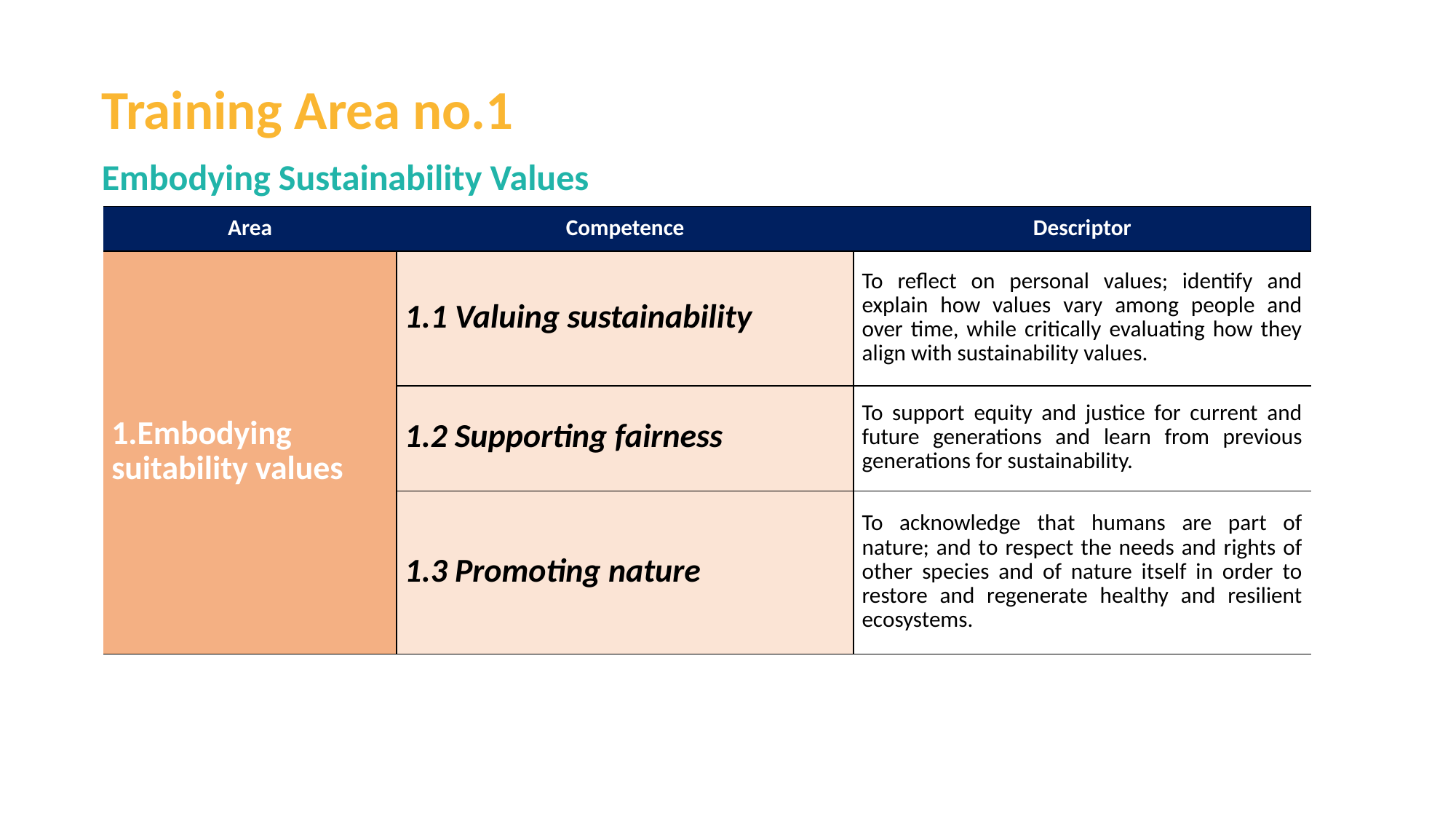

Training Area no.1
Embodying Sustainability Values
| Area | Competence | Descriptor |
| --- | --- | --- |
| 1.Embodying suitability values | 1.1 Valuing sustainability | To reflect on personal values; identify and explain how values vary among people and over time, while critically evaluating how they align with sustainability values. |
|  | 1.2 Supporting fairness | To support equity and justice for current and future generations and learn from previous generations for sustainability. |
|  | 1.3 Promoting nature | To acknowledge that humans are part of nature; and to respect the needs and rights of other species and of nature itself in order to restore and regenerate healthy and resilient ecosystems. |